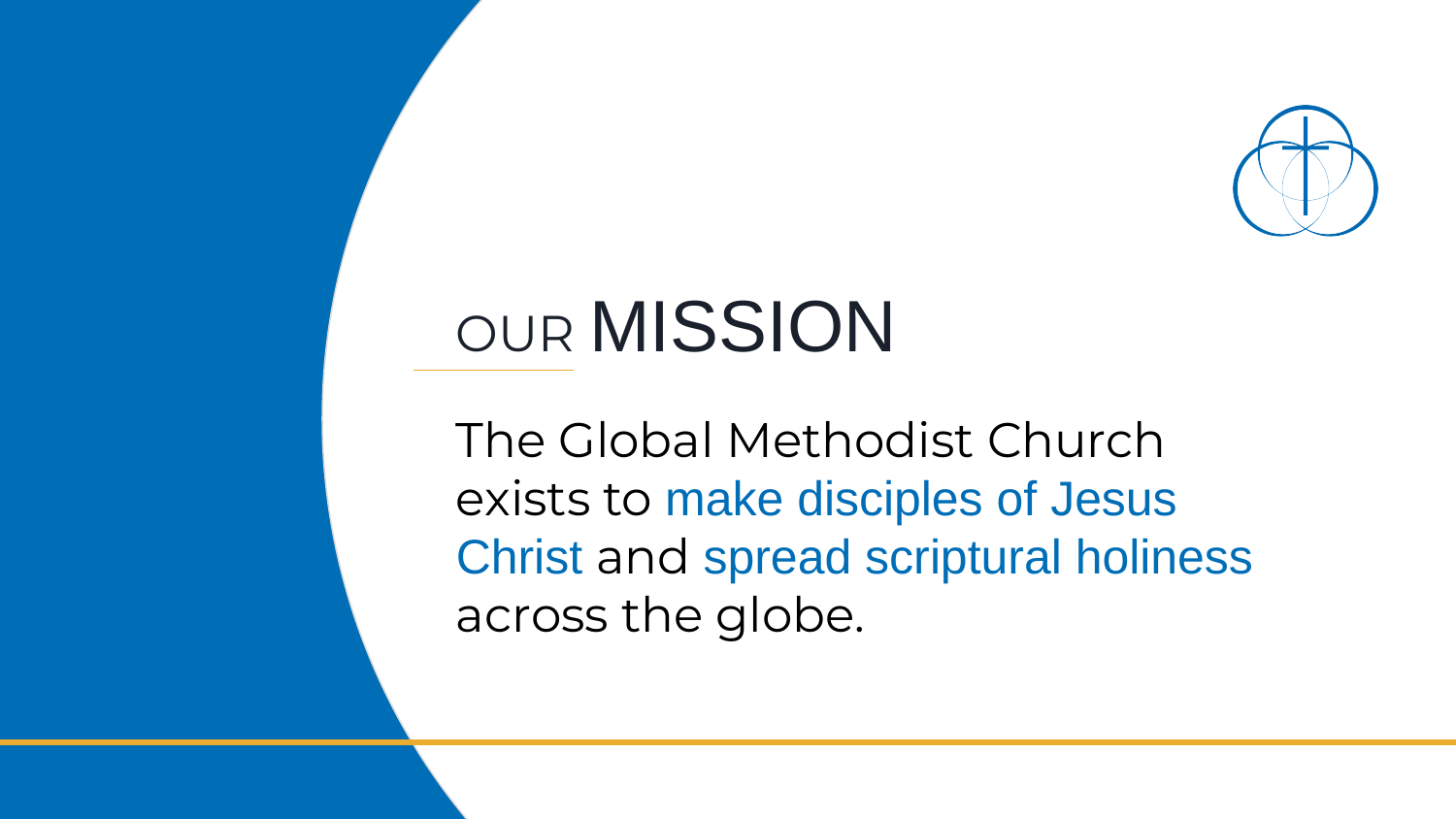

# OUR MISSION
The Global Methodist Church exists to make disciples of Jesus Christ and spread scriptural holiness across the globe.